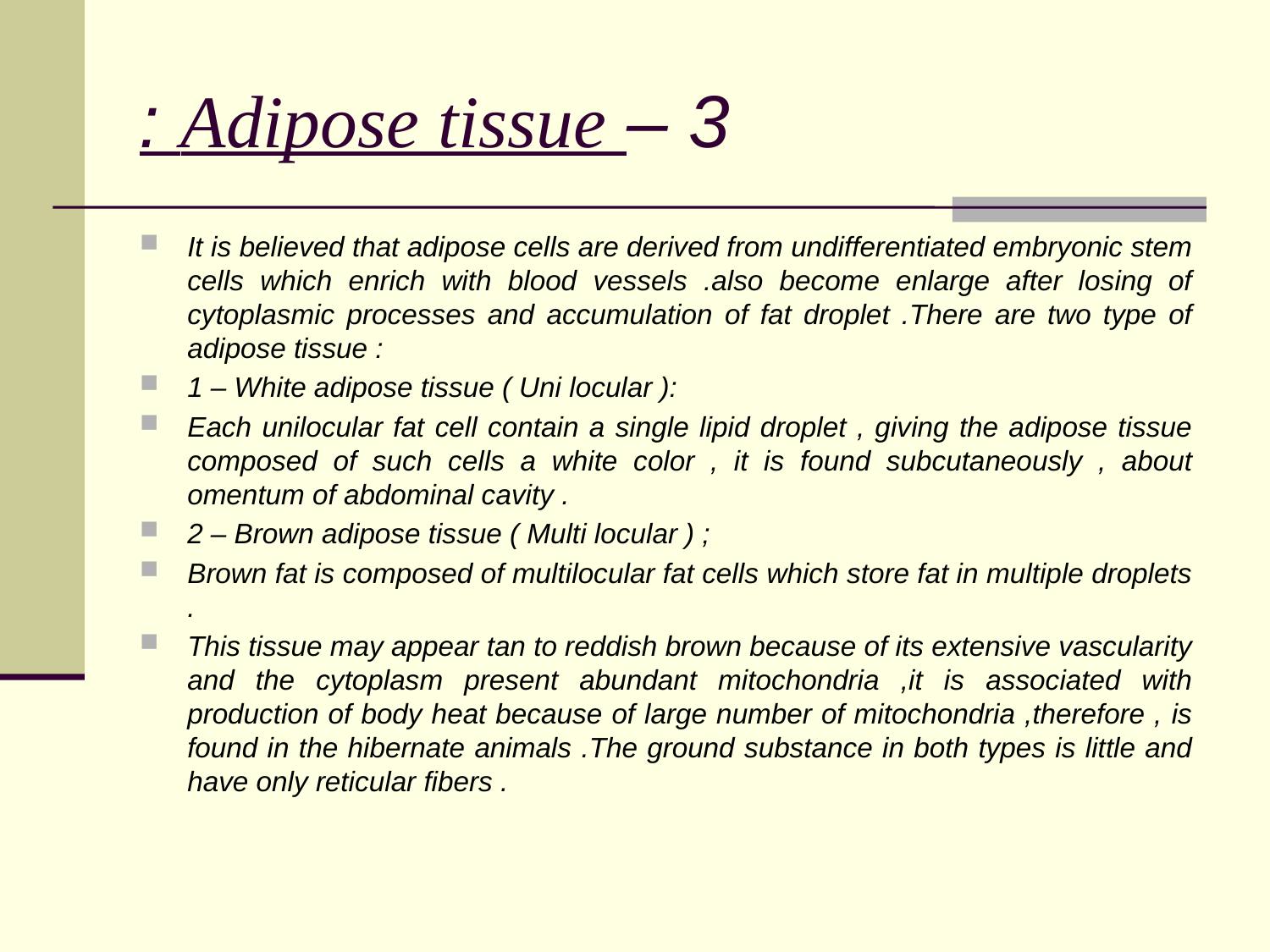

# 3 – Adipose tissue :
It is believed that adipose cells are derived from undifferentiated embryonic stem cells which enrich with blood vessels .also become enlarge after losing of cytoplasmic processes and accumulation of fat droplet .There are two type of adipose tissue :
1 – White adipose tissue ( Uni locular ):
Each unilocular fat cell contain a single lipid droplet , giving the adipose tissue composed of such cells a white color , it is found subcutaneously , about omentum of abdominal cavity .
2 – Brown adipose tissue ( Multi locular ) ;
Brown fat is composed of multilocular fat cells which store fat in multiple droplets .
This tissue may appear tan to reddish brown because of its extensive vascularity and the cytoplasm present abundant mitochondria ,it is associated with production of body heat because of large number of mitochondria ,therefore , is found in the hibernate animals .The ground substance in both types is little and have only reticular fibers .